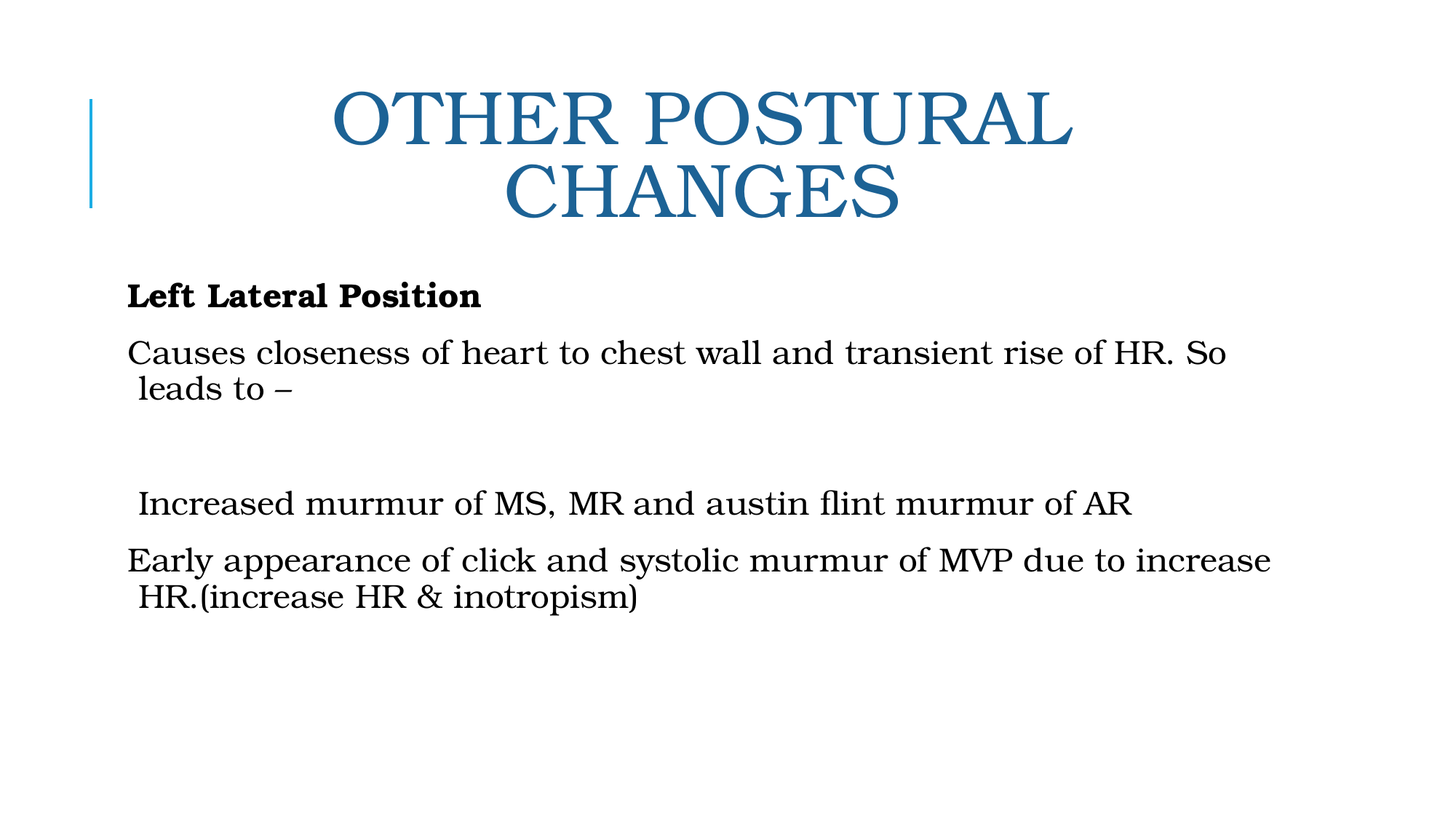

# OTHER POSTURAL CHANGES
Left Lateral Position
Causes closeness of heart to chest wall and transient rise of HR. So leads to –

 Increased murmur of MS, MR and austin flint murmur of AR
Early appearance of click and systolic murmur of MVP due to increase HR.(increase HR & inotropism)